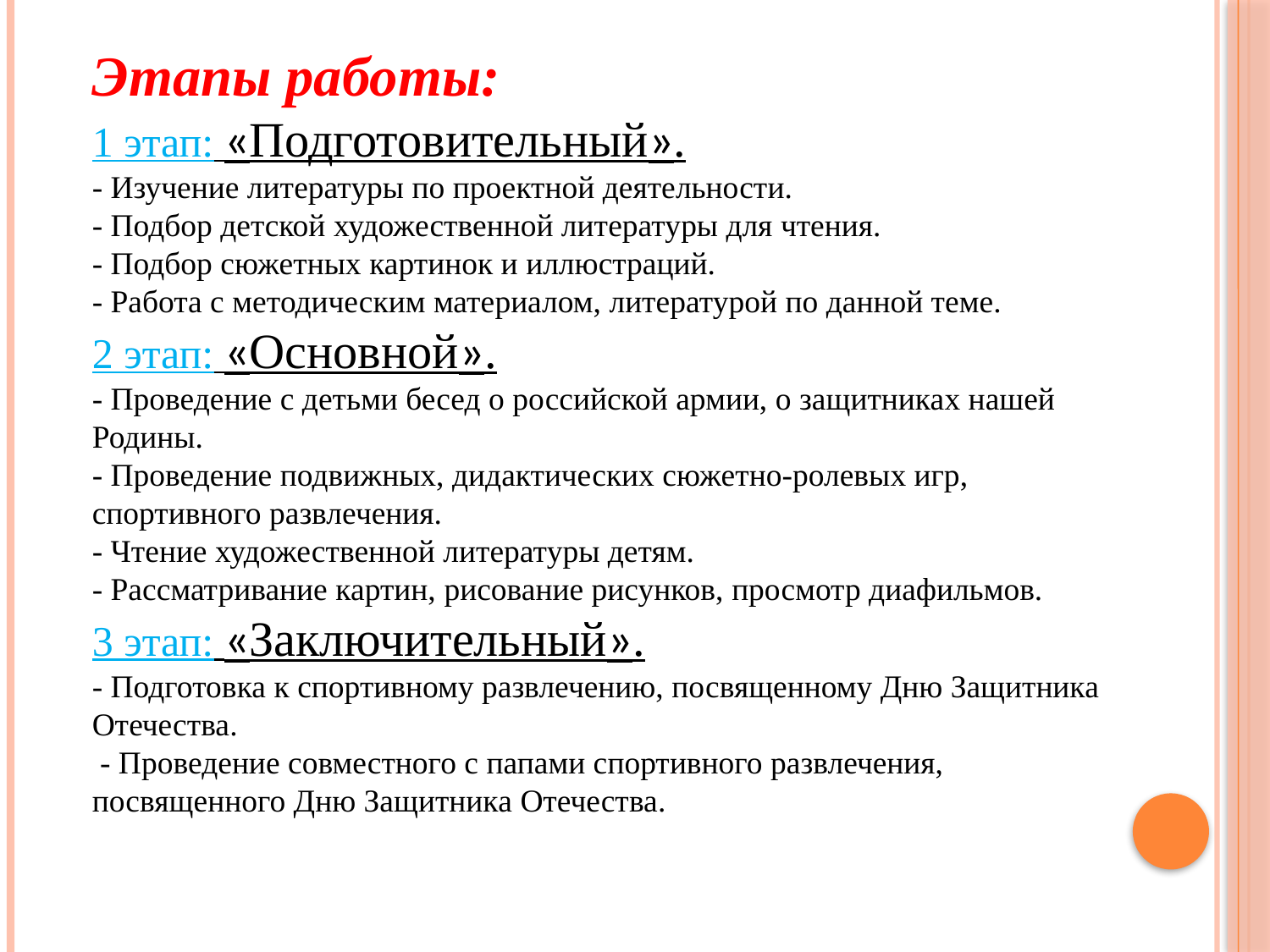

Этапы работы:
1 этап: «Подготовительный».
- Изучение литературы по проектной деятельности.
- Подбор детской художественной литературы для чтения.
- Подбор сюжетных картинок и иллюстраций.
- Работа с методическим материалом, литературой по данной теме.
2 этап: «Основной».
- Проведение с детьми бесед о российской армии, о защитниках нашей    Родины.
- Проведение подвижных, дидактических сюжетно-ролевых игр, спортивного развлечения.
- Чтение художественной литературы детям.
- Рассматривание картин, рисование рисунков, просмотр диафильмов.
3 этап: «Заключительный».
- Подготовка к спортивному развлечению, посвященному Дню Защитника Отечества.
 - Проведение совместного с папами спортивного развлечения, посвященного Дню Защитника Отечества.